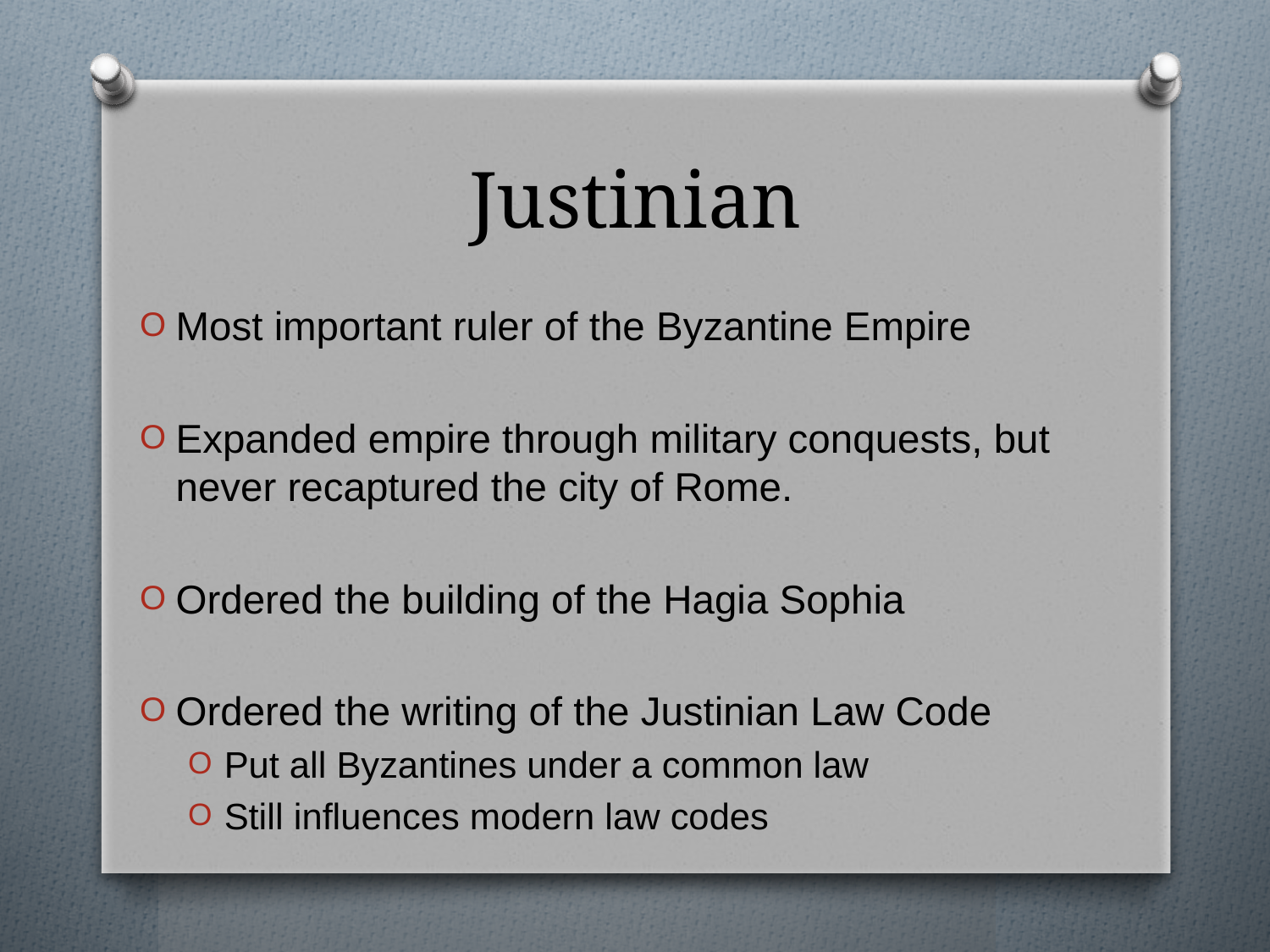

# Justinian
Most important ruler of the Byzantine Empire

Expanded empire through military conquests, but never recaptured the city of Rome.

Ordered the building of the Hagia Sophia

Ordered the writing of the Justinian Law Code
Put all Byzantines under a common law
Still influences modern law codes